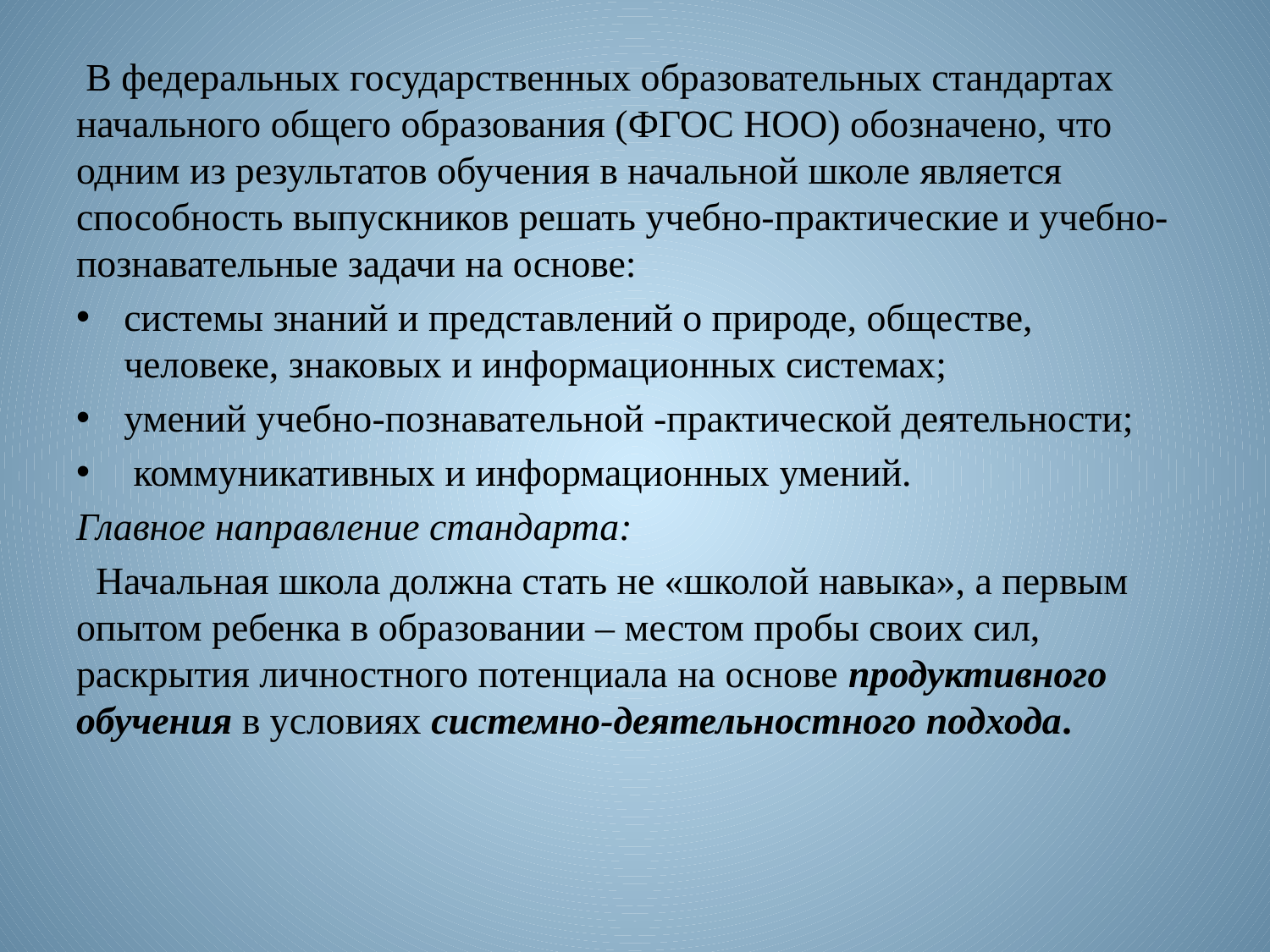

#
 В федеральных государственных образовательных стандартах начального общего образования (ФГОС НОО) обозначено, что одним из результатов обучения в начальной школе является способность выпускников решать учебно-практические и учебно-познавательные задачи на основе:
системы знаний и представлений о природе, обществе, человеке, знаковых и информационных системах;
умений учебно-познавательной -практической деятельности;
 коммуникативных и информационных умений.
Главное направление стандарта:
  Начальная школа должна стать не «школой навыка», а первым опытом ребенка в образовании – местом пробы своих сил, раскрытия личностного потенциала на основе продуктивного обучения в условиях системно-деятельностного подхода.